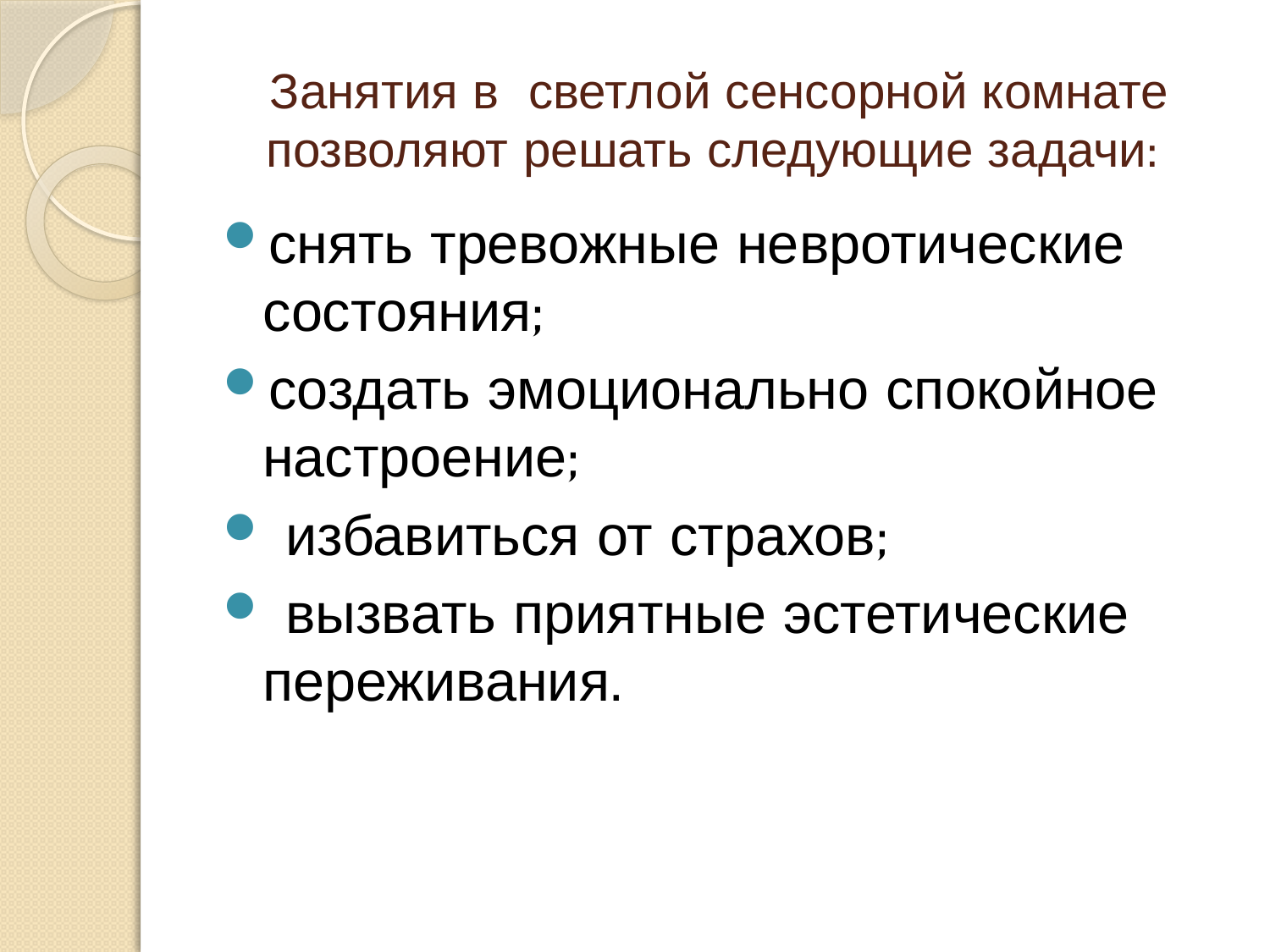

# Занятия в  светлой сенсорной комнате позволяют решать следующие задачи:
снять тревожные невротические состояния;
создать эмоционально спокойное настроение;
 избавиться от страхов;
 вызвать приятные эстетические переживания.